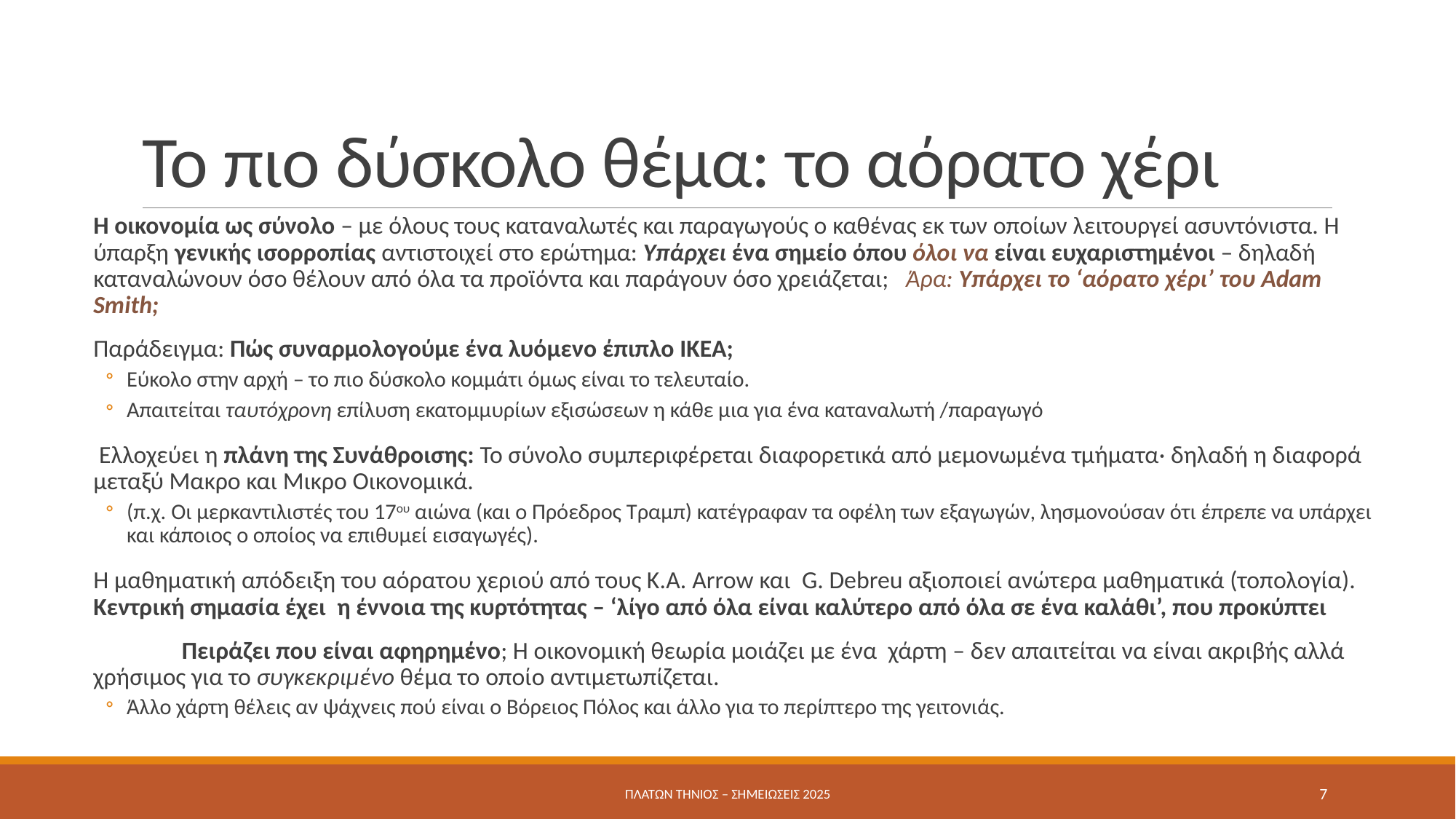

# Το πιο δύσκολο θέμα: το αόρατο χέρι
Η οικονομία ως σύνολο – με όλους τους καταναλωτές και παραγωγούς ο καθένας εκ των οποίων λειτουργεί ασυντόνιστα. Η ύπαρξη γενικής ισορροπίας αντιστοιχεί στο ερώτημα: Υπάρχει ένα σημείο όπου όλοι να είναι ευχαριστημένοι – δηλαδή καταναλώνουν όσο θέλουν από όλα τα προϊόντα και παράγουν όσο χρειάζεται;   Άρα: Υπάρχει το ‘αόρατο χέρι’ του Adam Smith;
Παράδειγμα: Πώς συναρμολογούμε ένα λυόμενο έπιπλο ΙΚΕΑ;
Εύκολο στην αρχή – το πιο δύσκολο κομμάτι όμως είναι το τελευταίο.
Απαιτείται ταυτόχρονη επίλυση εκατομμυρίων εξισώσεων η κάθε μια για ένα καταναλωτή /παραγωγό
 Ελλοχεύει η πλάνη της Συνάθροισης: Το σύνολο συμπεριφέρεται διαφορετικά από μεμονωμένα τμήματα· δηλαδή η διαφορά μεταξύ Μακρο και Μικρο Οικονομικά.
(π.χ. Οι μερκαντιλιστές του 17ου αιώνα (και ο Πρόεδρος Τραμπ) κατέγραφαν τα οφέλη των εξαγωγών, λησμονούσαν ότι έπρεπε να υπάρχει και κάποιος ο οποίος να επιθυμεί εισαγωγές).
Η μαθηματική απόδειξη του αόρατου χεριού από τους Κ.Α. Arrow και  G. Debreu αξιοποιεί ανώτερα μαθηματικά (τοπολογία). Κεντρική σημασία έχει  η έννοια της κυρτότητας – ‘λίγο από όλα είναι καλύτερο από όλα σε ένα καλάθι’, που προκύπτει
	Πειράζει που είναι αφηρημένο; Η οικονομική θεωρία μοιάζει με ένα  χάρτη – δεν απαιτείται να είναι ακριβής αλλά χρήσιμος για το συγκεκριμένο θέμα το οποίο αντιμετωπίζεται.
Άλλο χάρτη θέλεις αν ψάχνεις πού είναι ο Βόρειος Πόλος και άλλο για το περίπτερο της γειτονιάς.

Πλάτων Τήνιος – σημειώσεις 2025
7